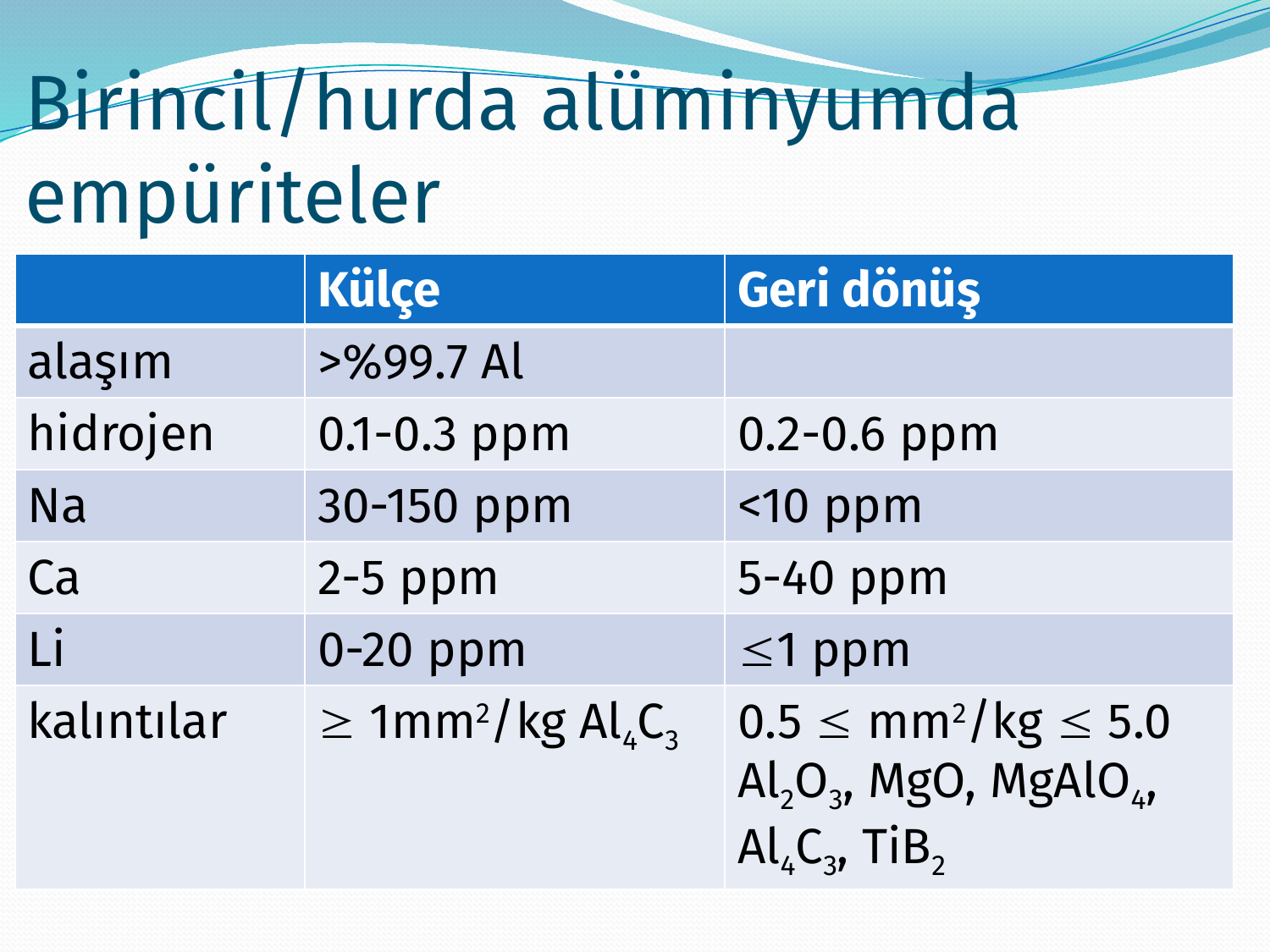

# Birincil/hurda alüminyumda empüriteler
|  | Külçe | Geri dönüş |
| --- | --- | --- |
| alaşım | >%99.7 Al |  |
| hidrojen | 0.1-0.3 ppm | 0.2-0.6 ppm |
| Na | 30-150 ppm | <10 ppm |
| Ca | 2-5 ppm | 5-40 ppm |
| Li | 0-20 ppm | ≤1 ppm |
| kalıntılar | ≥ 1mm2/kg Al4C3 | 0.5 ≤ mm2/kg ≤ 5.0 Al2O3, MgO, MgAlO4, Al4C3, TiB2 |